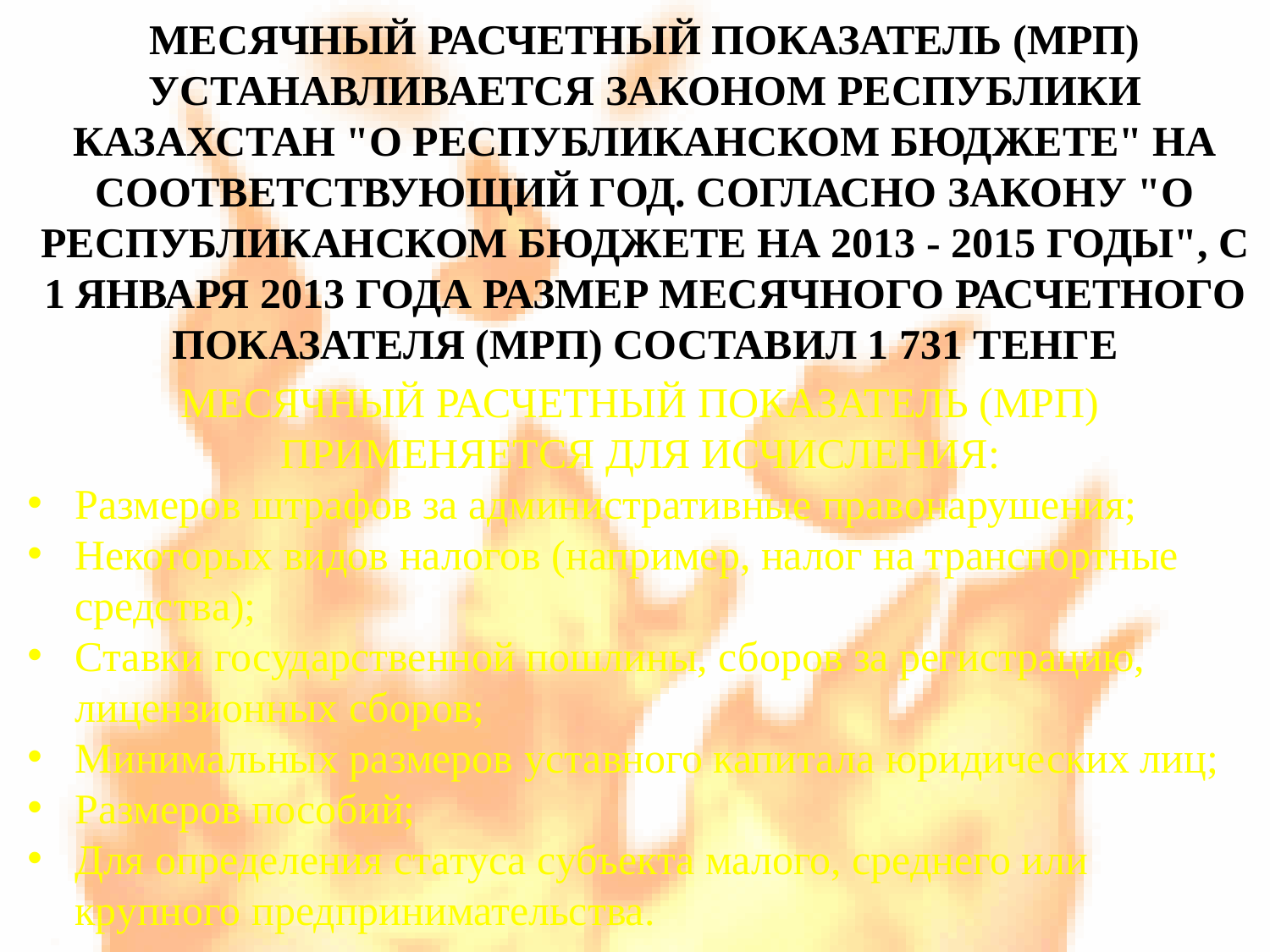

МЕСЯЧНЫЙ РАСЧЕТНЫЙ ПОКАЗАТЕЛЬ (МРП) УСТАНАВЛИВАЕТСЯ ЗАКОНОМ РЕСПУБЛИКИ КАЗАХСТАН "О РЕСПУБЛИКАНСКОМ БЮДЖЕТЕ" НА СООТВЕТСТВУЮЩИЙ ГОД. СОГЛАСНО ЗАКОНУ "О РЕСПУБЛИКАНСКОМ БЮДЖЕТЕ НА 2013 - 2015 ГОДЫ", С 1 ЯНВАРЯ 2013 ГОДА РАЗМЕР МЕСЯЧНОГО РАСЧЕТНОГО ПОКАЗАТЕЛЯ (МРП) СОСТАВИЛ 1 731 ТЕНГЕ
МЕСЯЧНЫЙ РАСЧЕТНЫЙ ПОКАЗАТЕЛЬ (МРП) ПРИМЕНЯЕТСЯ ДЛЯ ИСЧИСЛЕНИЯ:
Размеров штрафов за административные правонарушения;
Некоторых видов налогов (например, налог на транспортные средства);
Ставки государственной пошлины, сборов за регистрацию, лицензионных сборов;
Минимальных размеров уставного капитала юридических лиц;
Размеров пособий;
Для определения статуса субъекта малого, среднего или крупного предпринимательства.